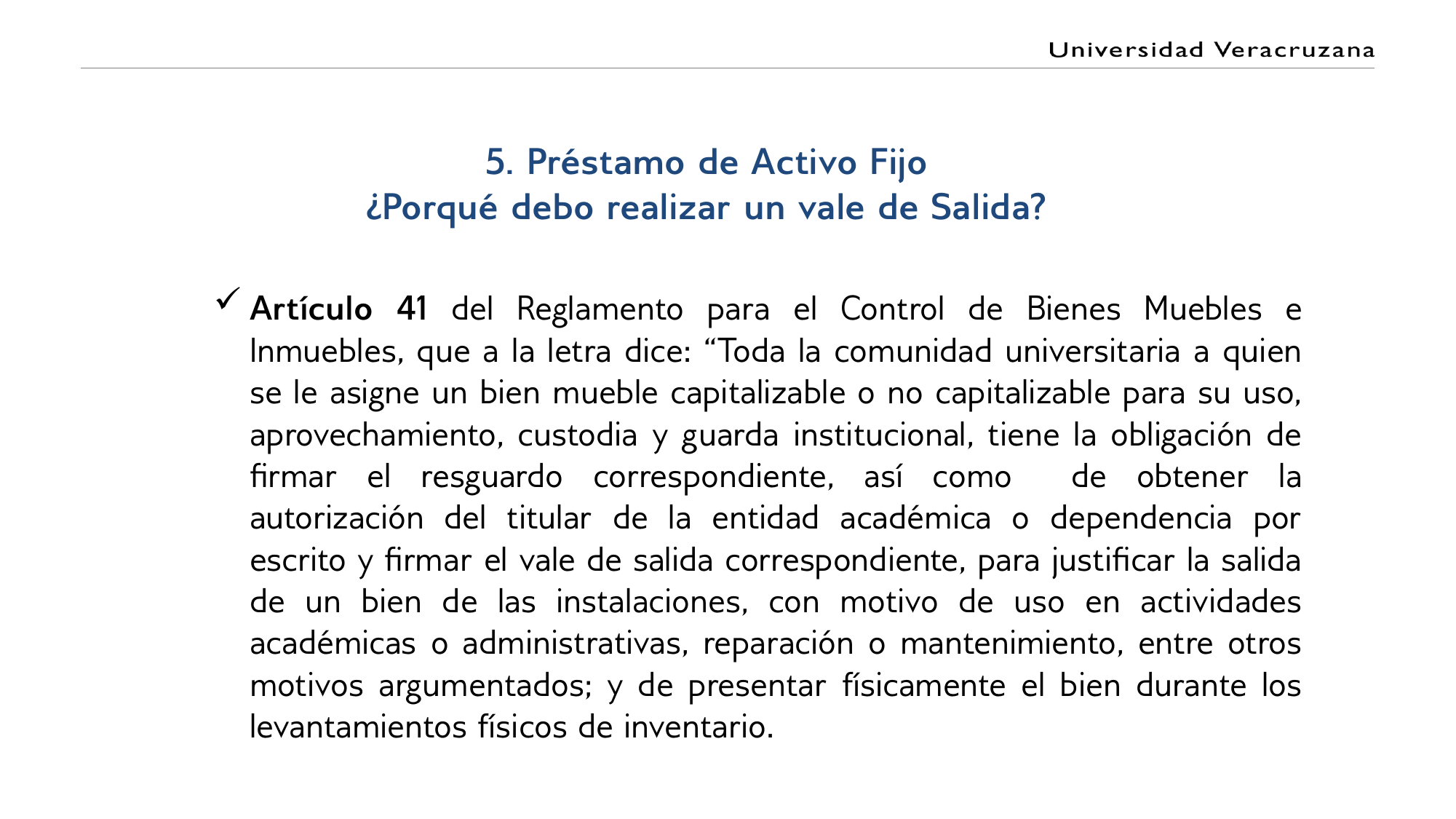

# 5. Préstamo de Activo Fijo ¿Porqué debo realizar un vale de Salida?
Artículo 41 del Reglamento para el Control de Bienes Muebles e Inmuebles, que a la letra dice: “Toda la comunidad universitaria a quien se le asigne un bien mueble capitalizable o no capitalizable para su uso, aprovechamiento, custodia y guarda institucional, tiene la obligación de firmar el resguardo correspondiente, así como  de obtener la autorización del titular de la entidad académica o dependencia por escrito y firmar el vale de salida correspondiente, para justificar la salida de un bien de las instalaciones, con motivo de uso en actividades académicas o administrativas, reparación o mantenimiento, entre otros motivos argumentados; y de presentar físicamente el bien durante los levantamientos físicos de inventario.